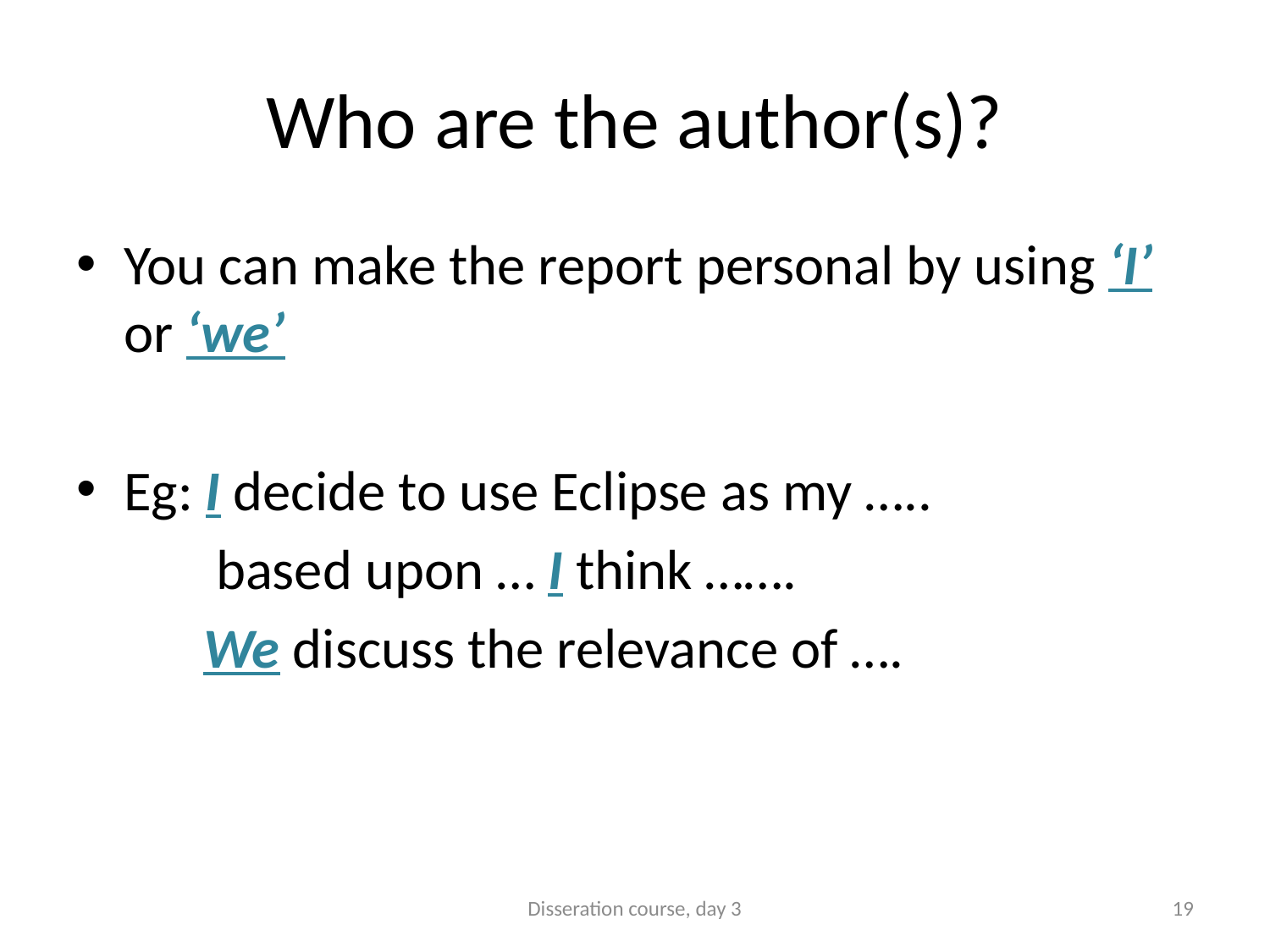

# Who are the author(s)?
You can make the report personal by using ‘I’ or ‘we’

Eg: I decide to use Eclipse as my …..
           based upon … I think …….
          We discuss the relevance of ….
Disseration course, day 3
19